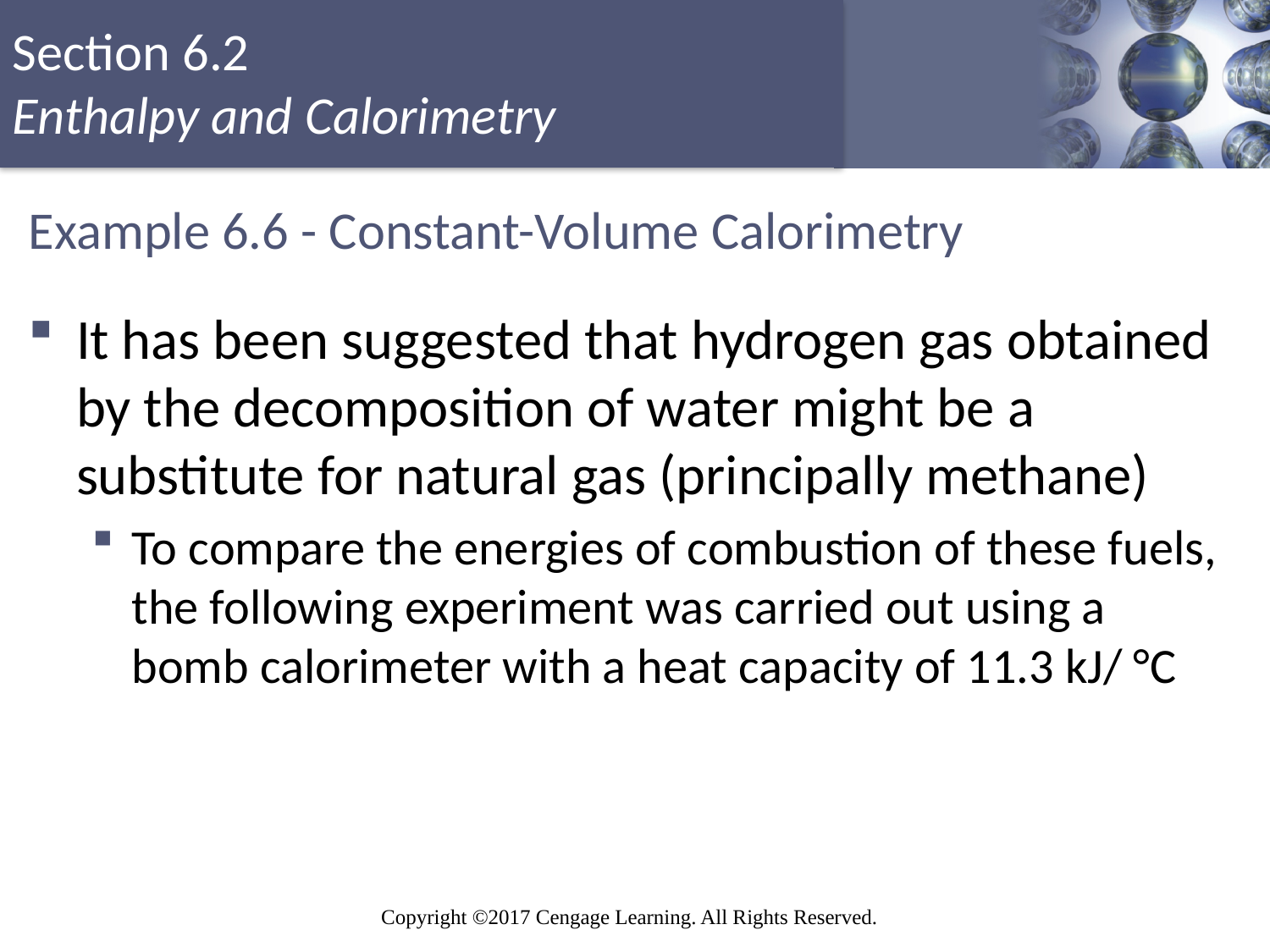

# Example 6.6 - Constant-Volume Calorimetry
It has been suggested that hydrogen gas obtained by the decomposition of water might be a substitute for natural gas (principally methane)
To compare the energies of combustion of these fuels, the following experiment was carried out using a bomb calorimeter with a heat capacity of 11.3 kJ/ °C